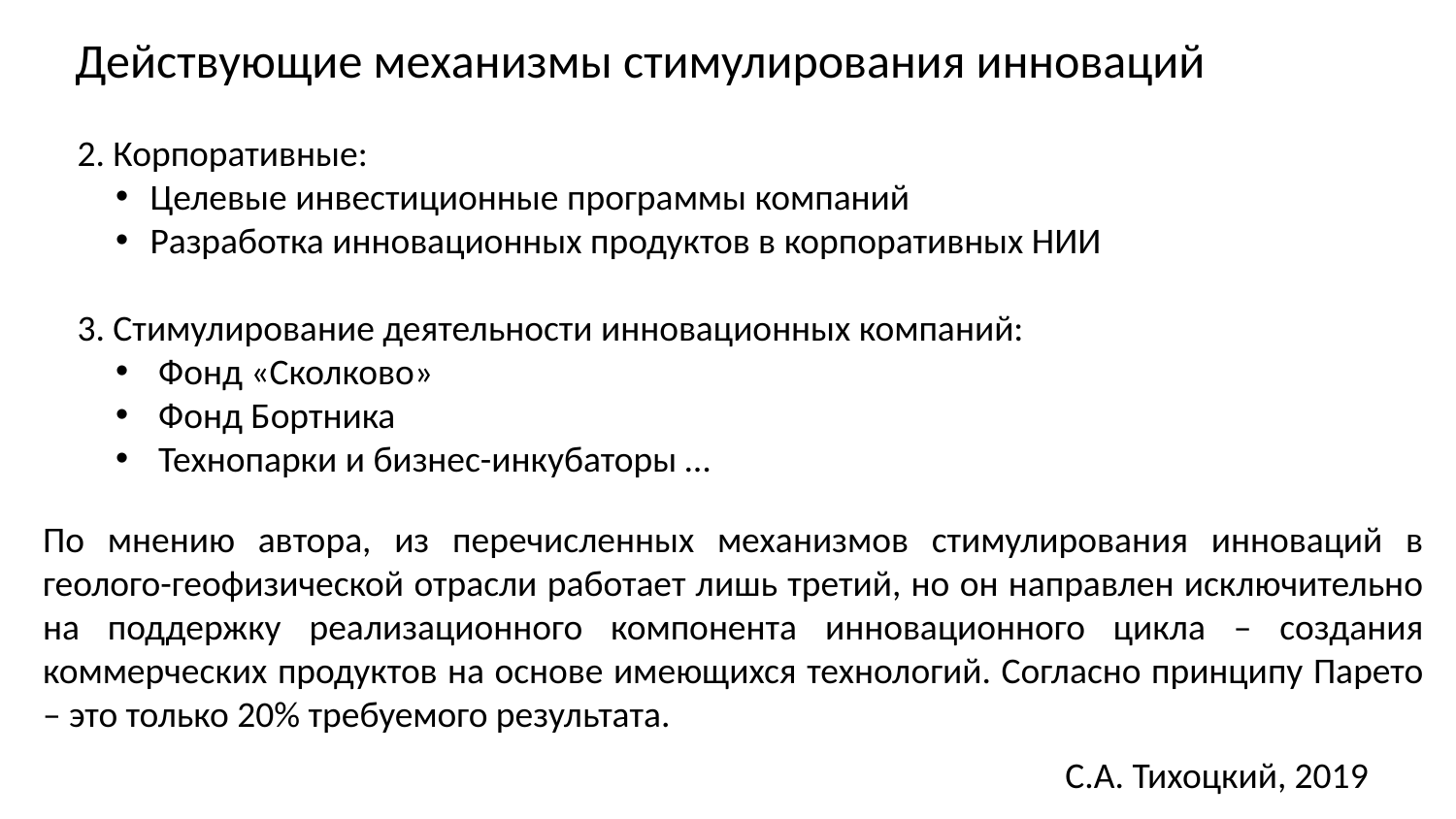

# Действующие механизмы стимулирования инноваций
2. Корпоративные:
Целевые инвестиционные программы компаний
Разработка инновационных продуктов в корпоративных НИИ

3. Стимулирование деятельности инновационных компаний:
 Фонд «Сколково»
 Фонд Бортника
 Технопарки и бизнес-инкубаторы …

По мнению автора, из перечисленных механизмов стимулирования инноваций в геолого-геофизической отрасли работает лишь третий, но он направлен исключительно на поддержку реализационного компонента инновационного цикла – создания коммерческих продуктов на основе имеющихся технологий. Согласно принципу Парето – это только 20% требуемого результата.
С.А. Тихоцкий, 2019